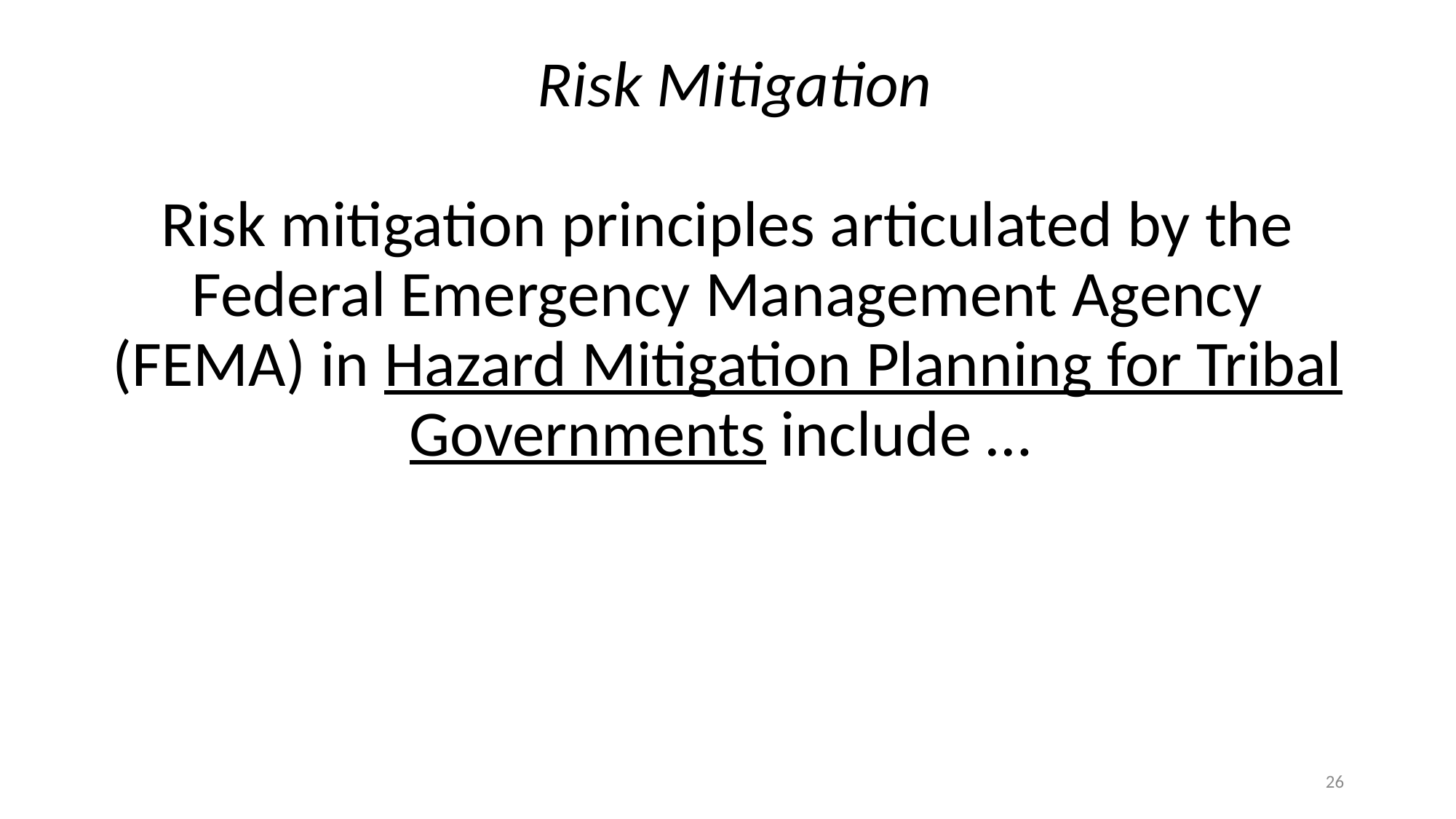

# Risk Mitigation Risk mitigation principles articulated by the Federal Emergency Management Agency (FEMA) in Hazard Mitigation Planning for Tribal Governments include …
26